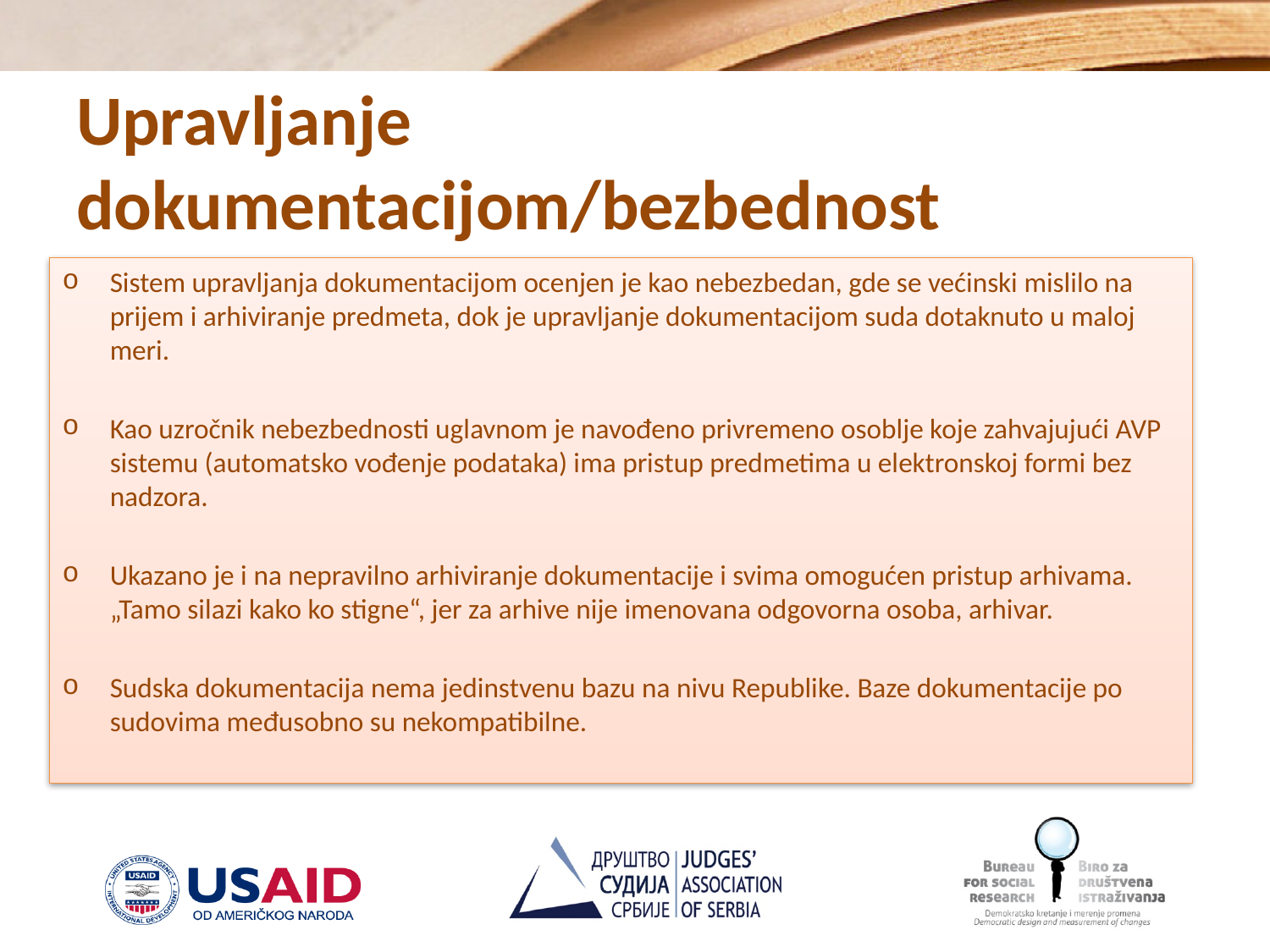

# Upravljanje dokumentacijom/bezbednost
Sistem upravljanja dokumentacijom ocenjen je kao nebezbedan, gde se većinski mislilo na prijem i arhiviranje predmeta, dok je upravljanje dokumentacijom suda dotaknuto u maloj meri.

Kao uzročnik nebezbednosti uglavnom je navođeno privremeno osoblje koje zahvajujući AVP sistemu (automatsko vođenje podataka) ima pristup predmetima u elektronskoj formi bez nadzora.

Ukazano je i na nepravilno arhiviranje dokumentacije i svima omogućen pristup arhivama. „Tamo silazi kako ko stigne“, jer za arhive nije imenovana odgovorna osoba, arhivar.

Sudska dokumentacija nema jedinstvenu bazu na nivu Republike. Baze dokumentacije po sudovima međusobno su nekompatibilne.